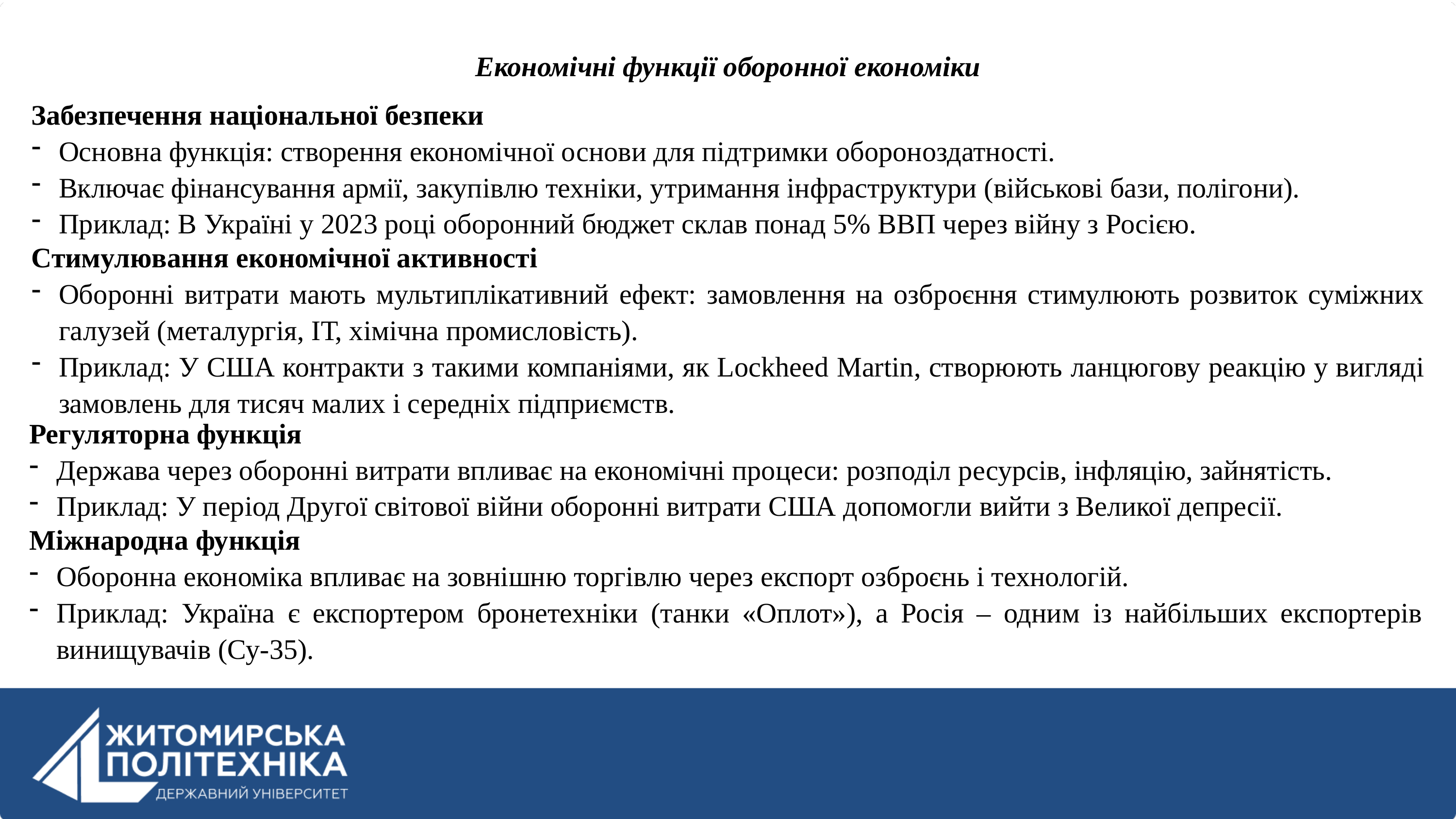

Економічні функції оборонної економіки

Забезпечення національної безпеки
Основна функція: створення економічної основи для підтримки обороноздатності.
Включає фінансування армії, закупівлю техніки, утримання інфраструктури (військові бази, полігони).
Приклад: В Україні у 2023 році оборонний бюджет склав понад 5% ВВП через війну з Росією.
Стимулювання економічної активності
Оборонні витрати мають мультиплікативний ефект: замовлення на озброєння стимулюють розвиток суміжних галузей (металургія, ІТ, хімічна промисловість).
Приклад: У США контракти з такими компаніями, як Lockheed Martin, створюють ланцюгову реакцію у вигляді замовлень для тисяч малих і середніх підприємств.
Регуляторна функція
Держава через оборонні витрати впливає на економічні процеси: розподіл ресурсів, інфляцію, зайнятість.
Приклад: У період Другої світової війни оборонні витрати США допомогли вийти з Великої депресії.
Міжнародна функція
Оборонна економіка впливає на зовнішню торгівлю через експорт озброєнь і технологій.
Приклад: Україна є експортером бронетехніки (танки «Оплот»), а Росія – одним із найбільших експортерів винищувачів (Су-35).